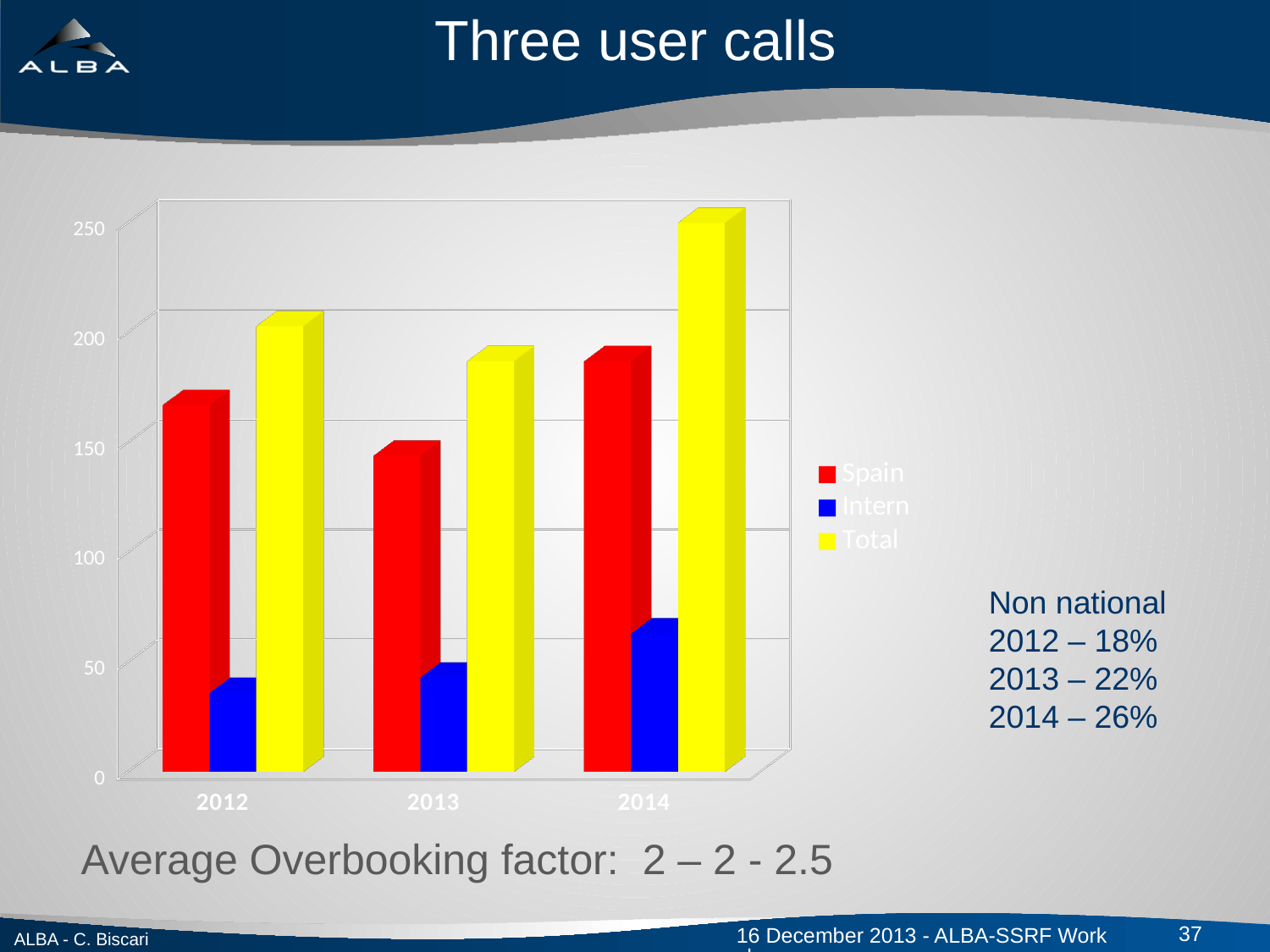

# Three user calls

[unsupported chart]

Non national
2012 – 18%
2013 – 22%
2014 – 26%
Average Overbooking factor:  2 – 2 - 2.5
37
ALBA - C. Biscari
16 December 2013 - ALBA-SSRF Workshop